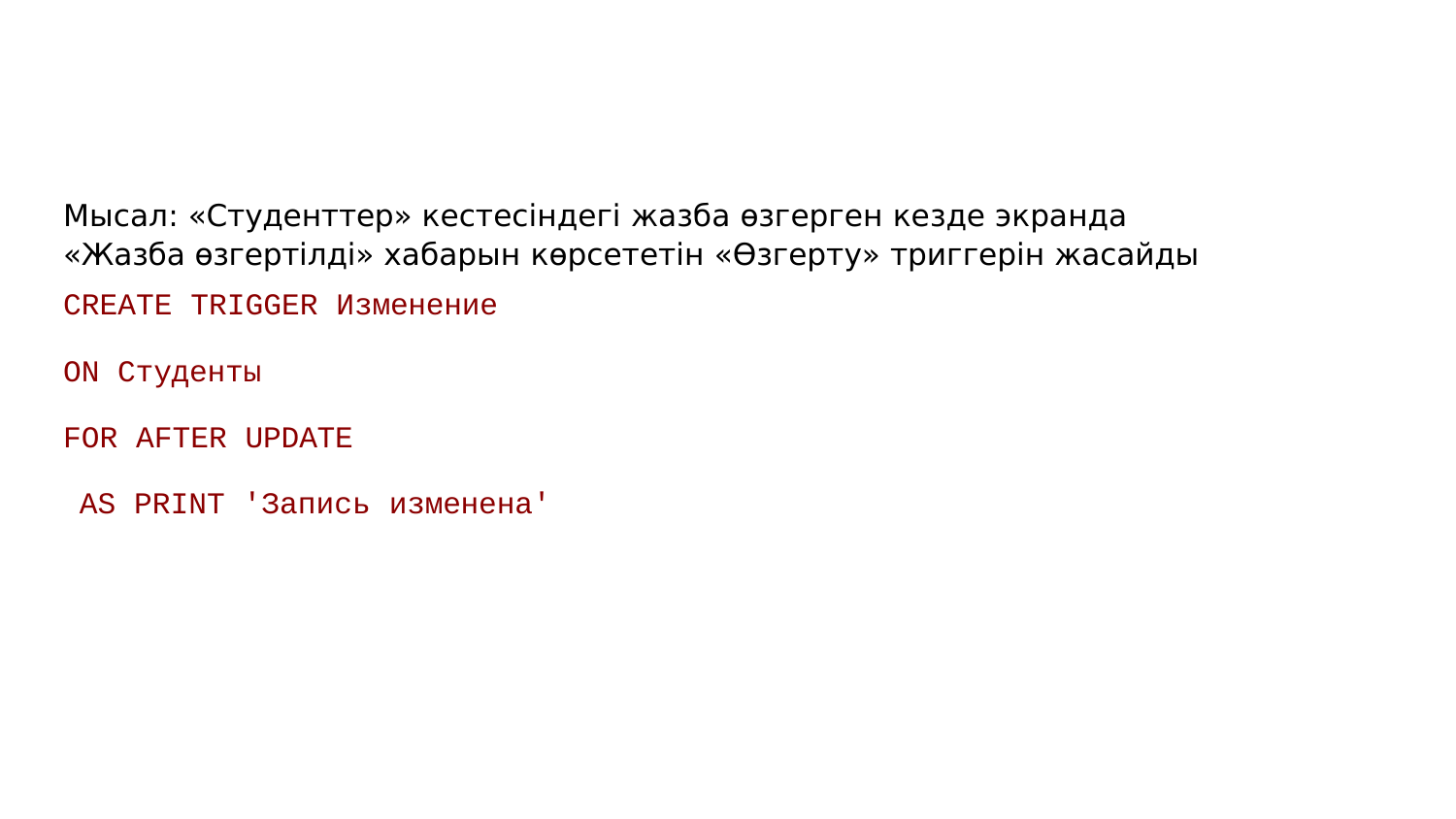

Мысал: «Студенттер» кестесіндегі жазба өзгерген кезде экранда «Жазба өзгертілді» хабарын көрсететін «Өзгерту» триггерін жасайды
CREATE TRIGGER Изменение
ON Студенты
FOR AFTER UPDATE
AS PRINT 'Запись изменена'